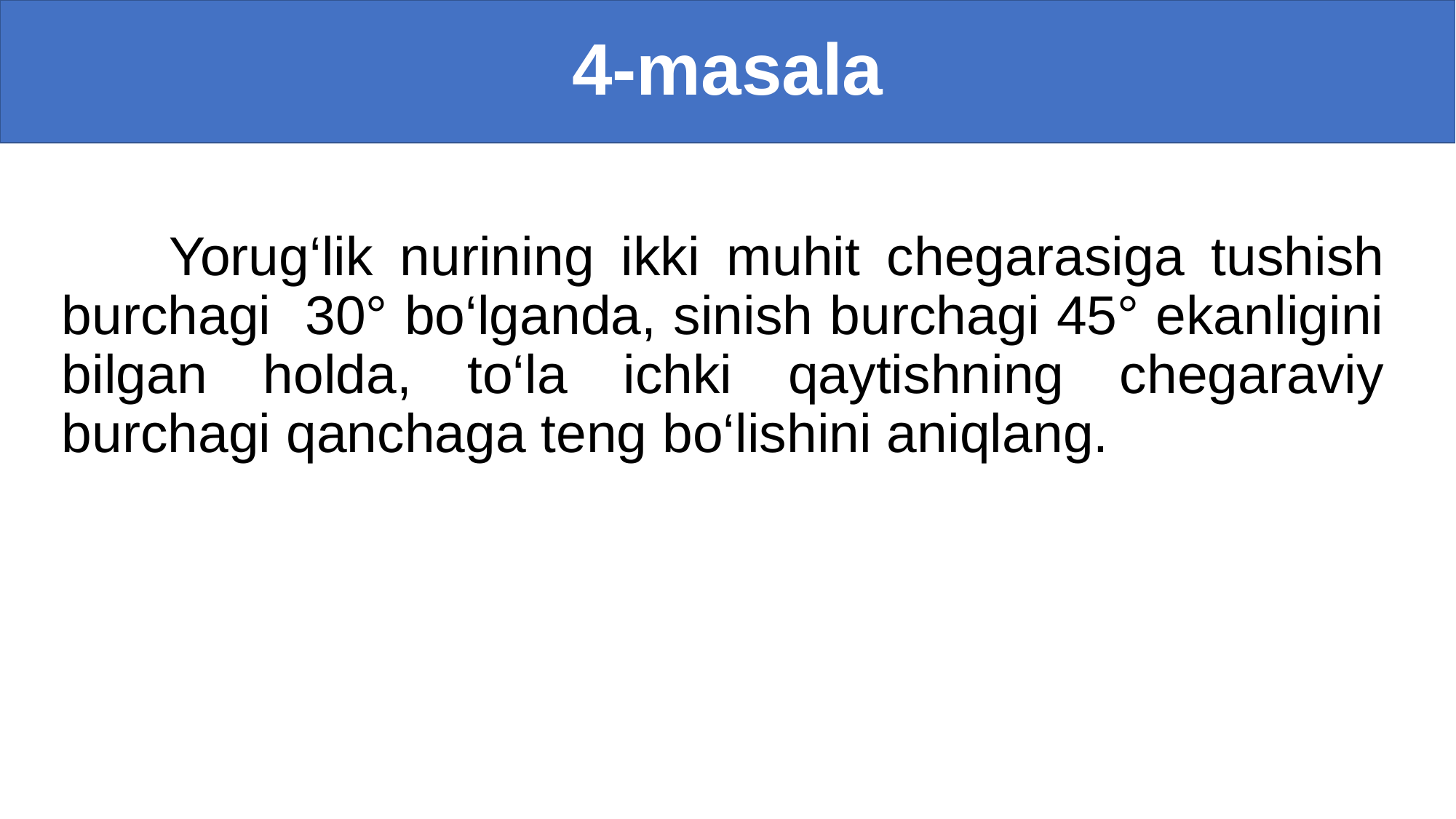

# 4-masala
    Yorug‘lik nurining ikki muhit chegarasiga tushish burchagi  30° bo‘lganda, sinish burchagi 45° ekanligini bilgan holda, to‘la ichki qaytishning chegaraviy burchagi qanchaga teng bo‘lishini aniqlang.